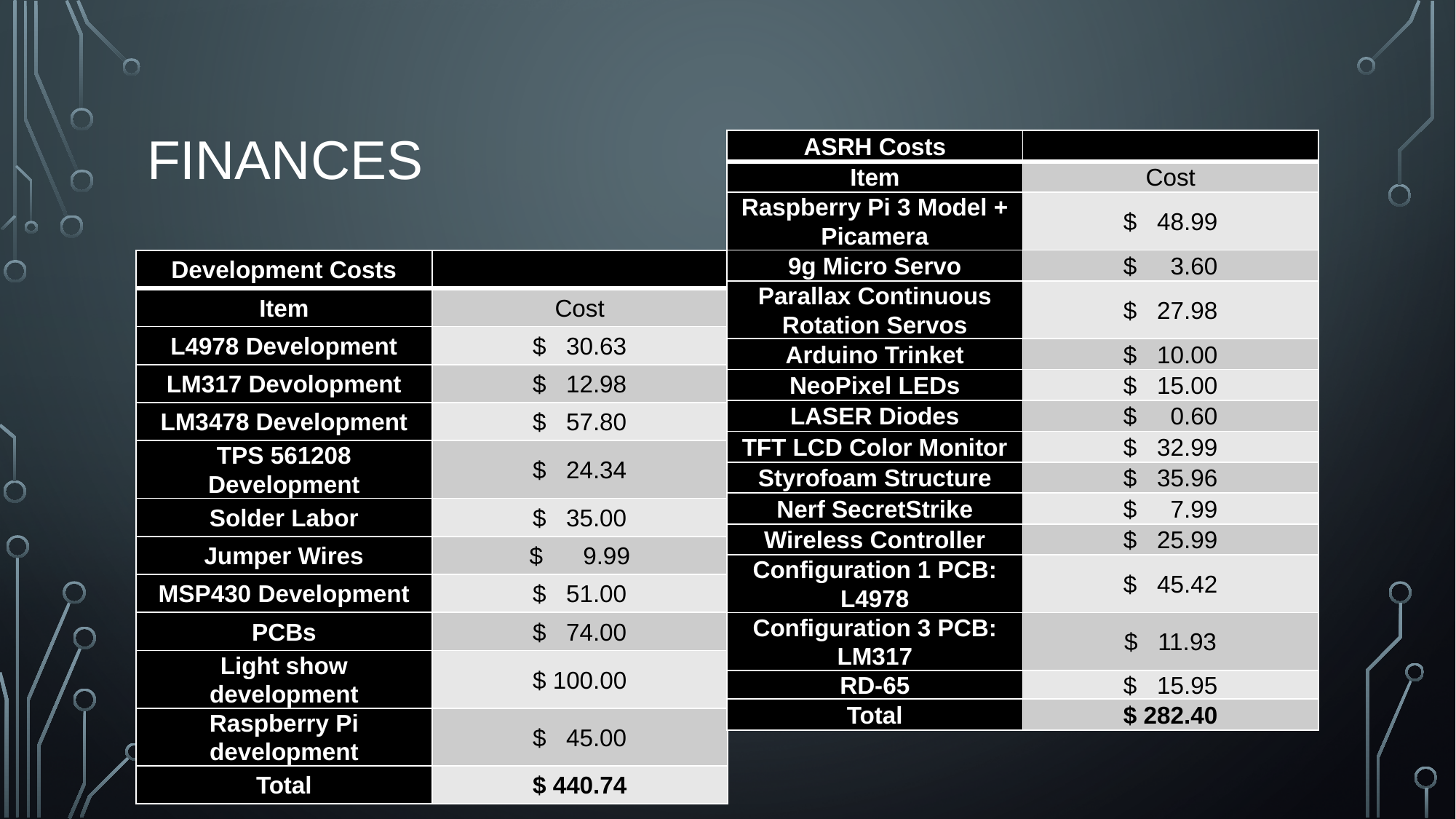

# Finances
| ASRH Costs |  |
| --- | --- |
| Item | Cost |
| Raspberry Pi 3 Model + Picamera | $ 48.99 |
| 9g Micro Servo | $ 3.60 |
| Parallax Continuous Rotation Servos | $ 27.98 |
| Arduino Trinket | $ 10.00 |
| NeoPixel LEDs | $ 15.00 |
| LASER Diodes | $ 0.60 |
| TFT LCD Color Monitor | $ 32.99 |
| Styrofoam Structure | $ 35.96 |
| Nerf SecretStrike | $ 7.99 |
| Wireless Controller | $ 25.99 |
| Configuration 1 PCB: L4978 | $ 45.42 |
| Configuration 3 PCB: LM317 | $ 11.93 |
| RD-65 | $ 15.95 |
| Total | $ 282.40 |
| Development Costs |  |
| --- | --- |
| Item | Cost |
| L4978 Development | $ 30.63 |
| LM317 Devolopment | $ 12.98 |
| LM3478 Development | $ 57.80 |
| TPS 561208 Development | $ 24.34 |
| Solder Labor | $ 35.00 |
| Jumper Wires | $ 9.99 |
| MSP430 Development | $ 51.00 |
| PCBs | $ 74.00 |
| Light show development | $ 100.00 |
| Raspberry Pi development | $ 45.00 |
| Total | $ 440.74 |